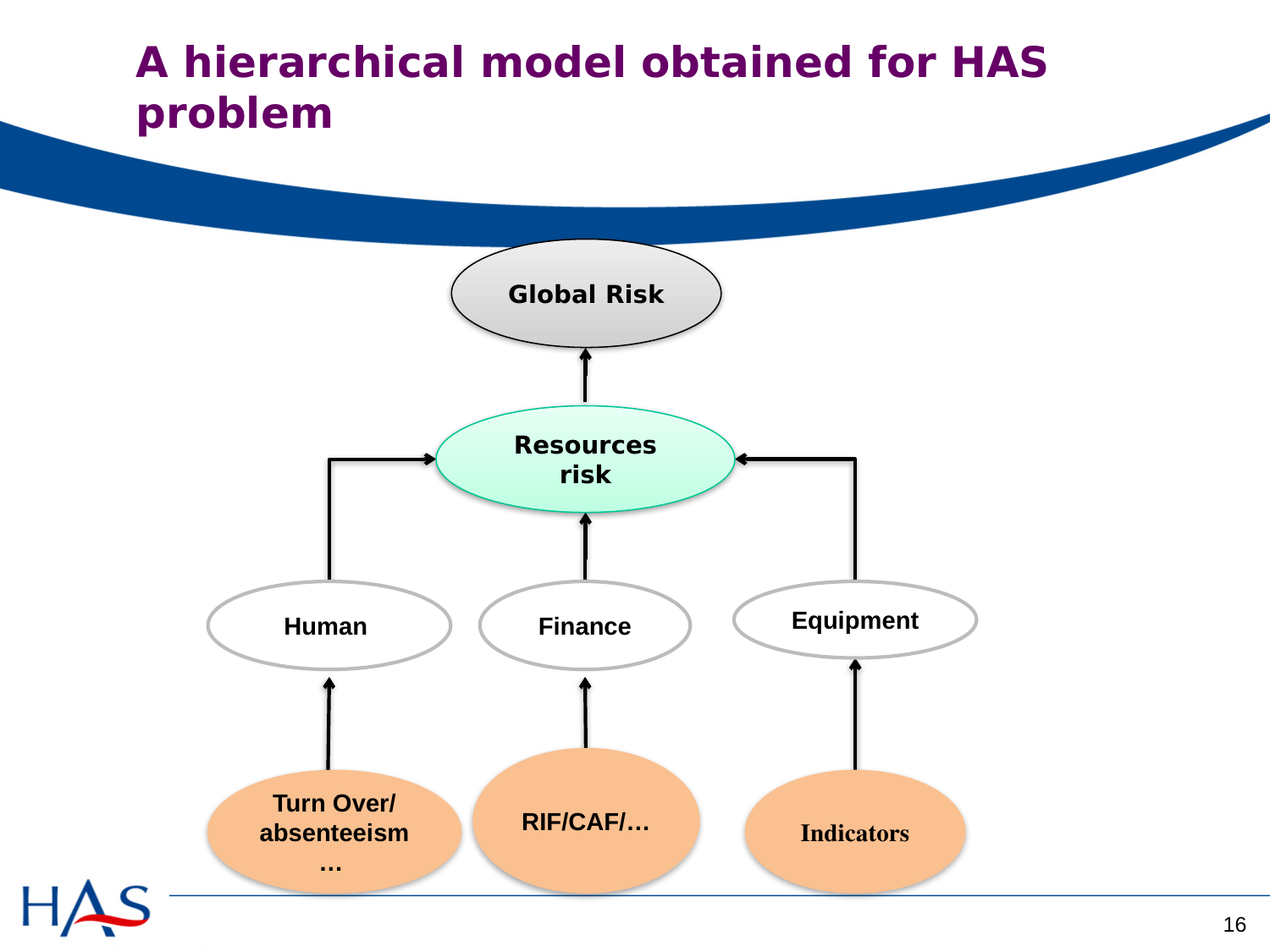

# A hierarchical model obtained for HAS problem
Global Risk
Resources risk
Finance
Human
Equipment
RIF/CAF/…
Turn Over/ absenteeism
…
Indicators
16